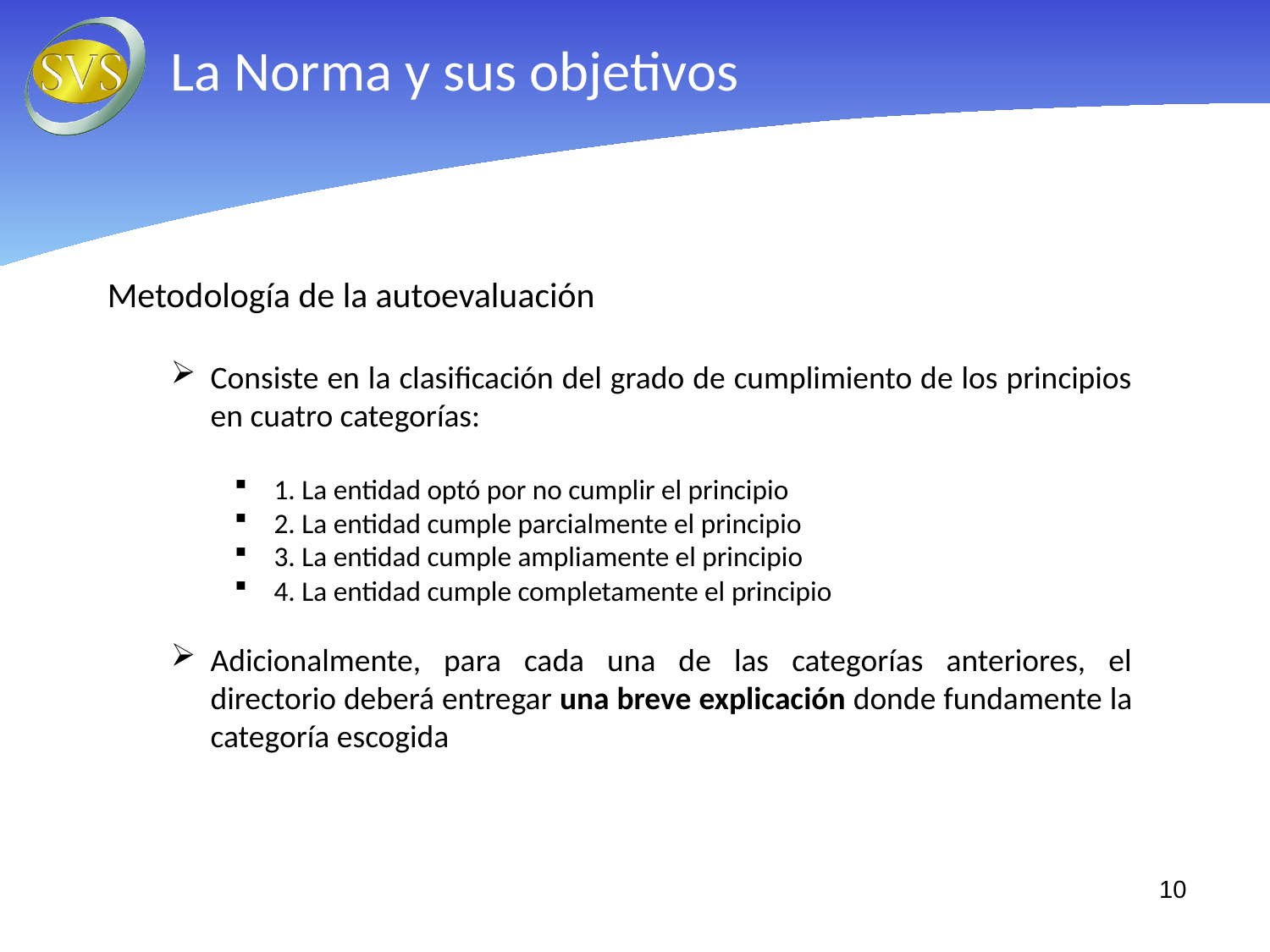

La Norma y sus objetivos
Metodología de la autoevaluación

Consiste en la clasificación del grado de cumplimiento de los principios en cuatro categorías:

1. La entidad optó por no cumplir el principio
2. La entidad cumple parcialmente el principio
3. La entidad cumple ampliamente el principio
4. La entidad cumple completamente el principio

Adicionalmente, para cada una de las categorías anteriores, el directorio deberá entregar una breve explicación donde fundamente la categoría escogida
10